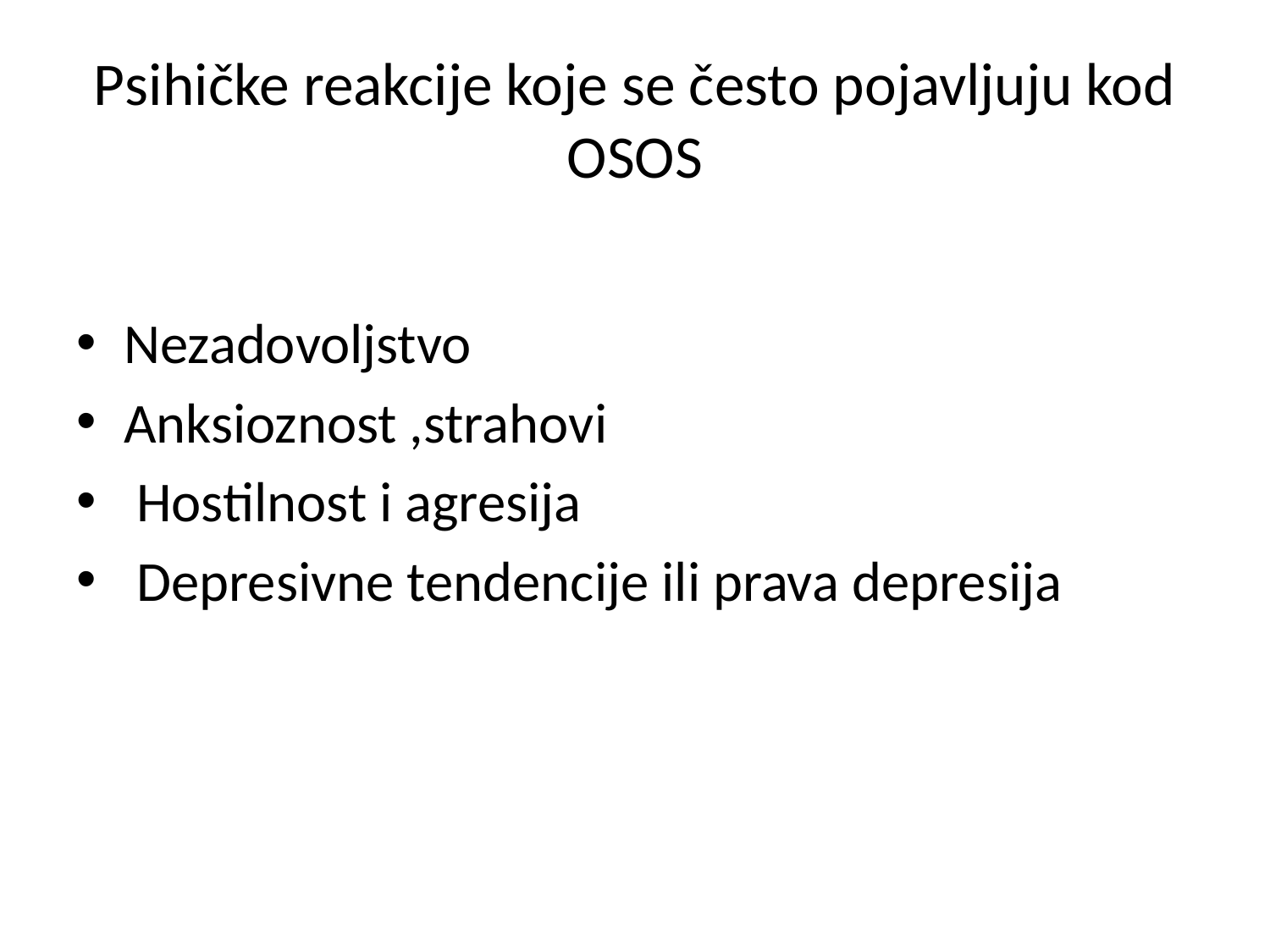

# Psihičke reakcije koje se često pojavljuju kod OSOS

Nezadovoljstvo
Anksioznost ,strahovi
 Hostilnost i agresija
 Depresivne tendencije ili prava depresija